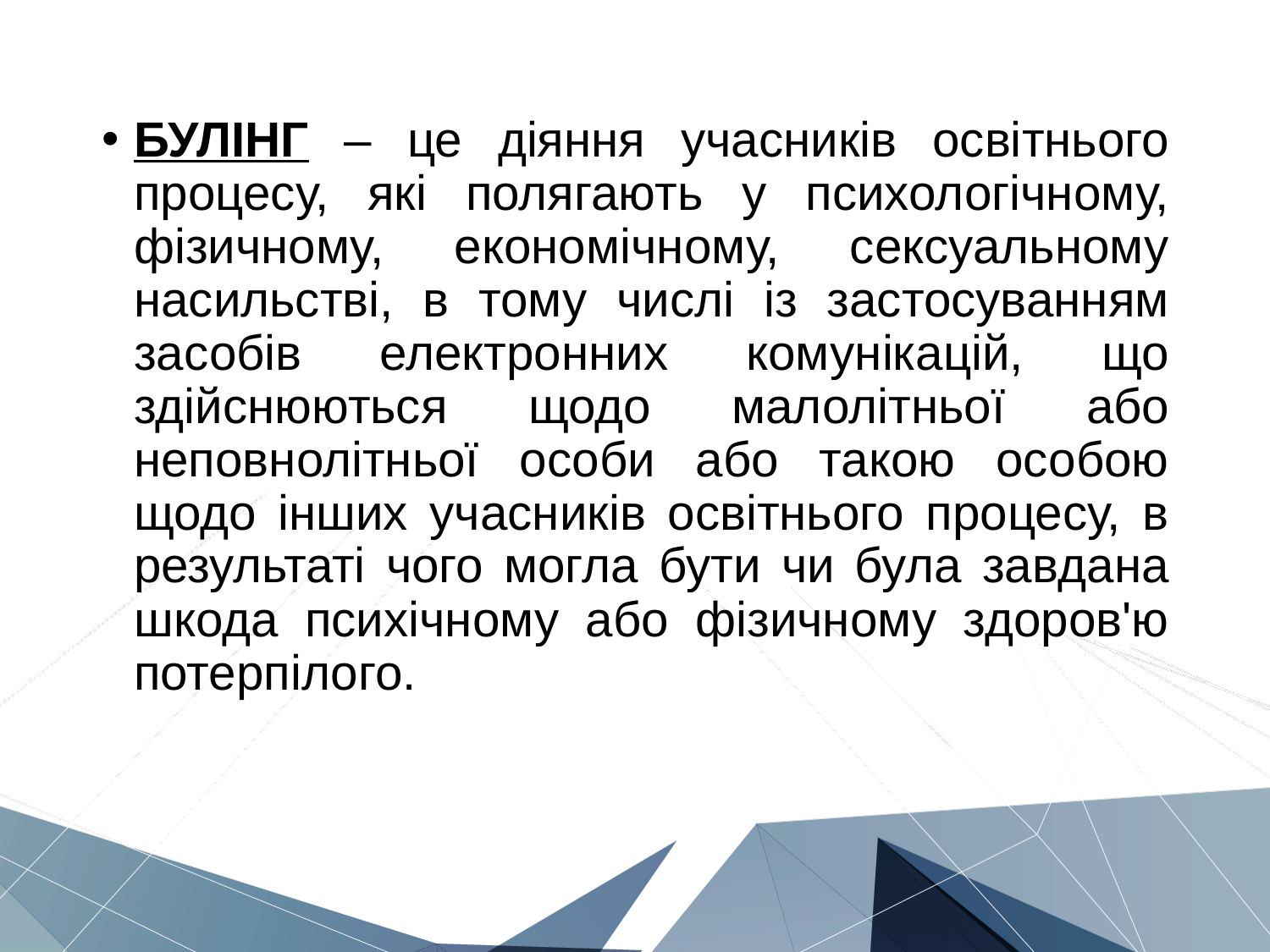

БУЛІНГ – це діяння учасників освітнього процесу, які полягають у психологічному, фізичному, економічному, сексуальному насильстві, в тому числі із застосуванням засобів електронних комунікацій, що здійснюються щодо малолітньої або неповнолітньої особи або такою особою щодо інших учасників освітнього процесу, в результаті чого могла бути чи була завдана шкода психічному або фізичному здоров'ю потерпілого.